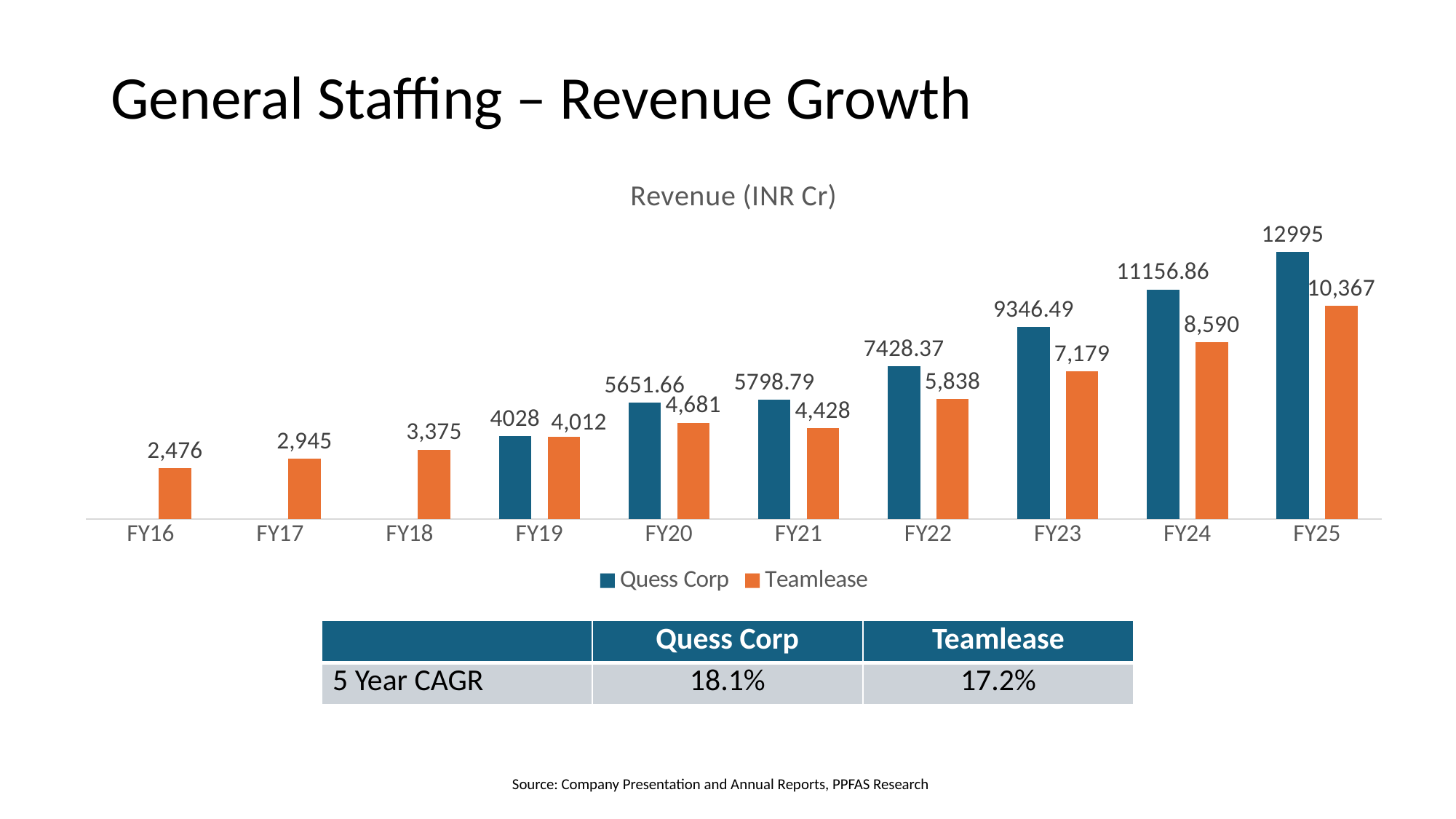

# General Staffing – Revenue Growth

### Chart: Revenue (INR Cr)

| Category | Quess Corp | Teamlease |
|---|---|---|
| FY16 | None | 2475.7765 |
| FY17 | None | 2945.3025000000002 |
| FY18 | None | 3374.9015 |
| FY19 | 4028.0 | 4011.5379999999996 |
| FY20 | 5651.66 | 4681.2871 |
| FY21 | 5798.79 | 4427.598 |
| FY22 | 7428.37 | 5838.3 |
| FY23 | 9346.49 | 7179.0 |
| FY24 | 11156.859999999999 | 8590.0 |
| FY25 | 12995.0 | 10366.96 |
|  | Quess Corp | Teamlease |
| --- | --- | --- |
| 5 Year CAGR | 18.1% | 17.2% |
Source: Company Presentation and Annual Reports, PPFAS Research